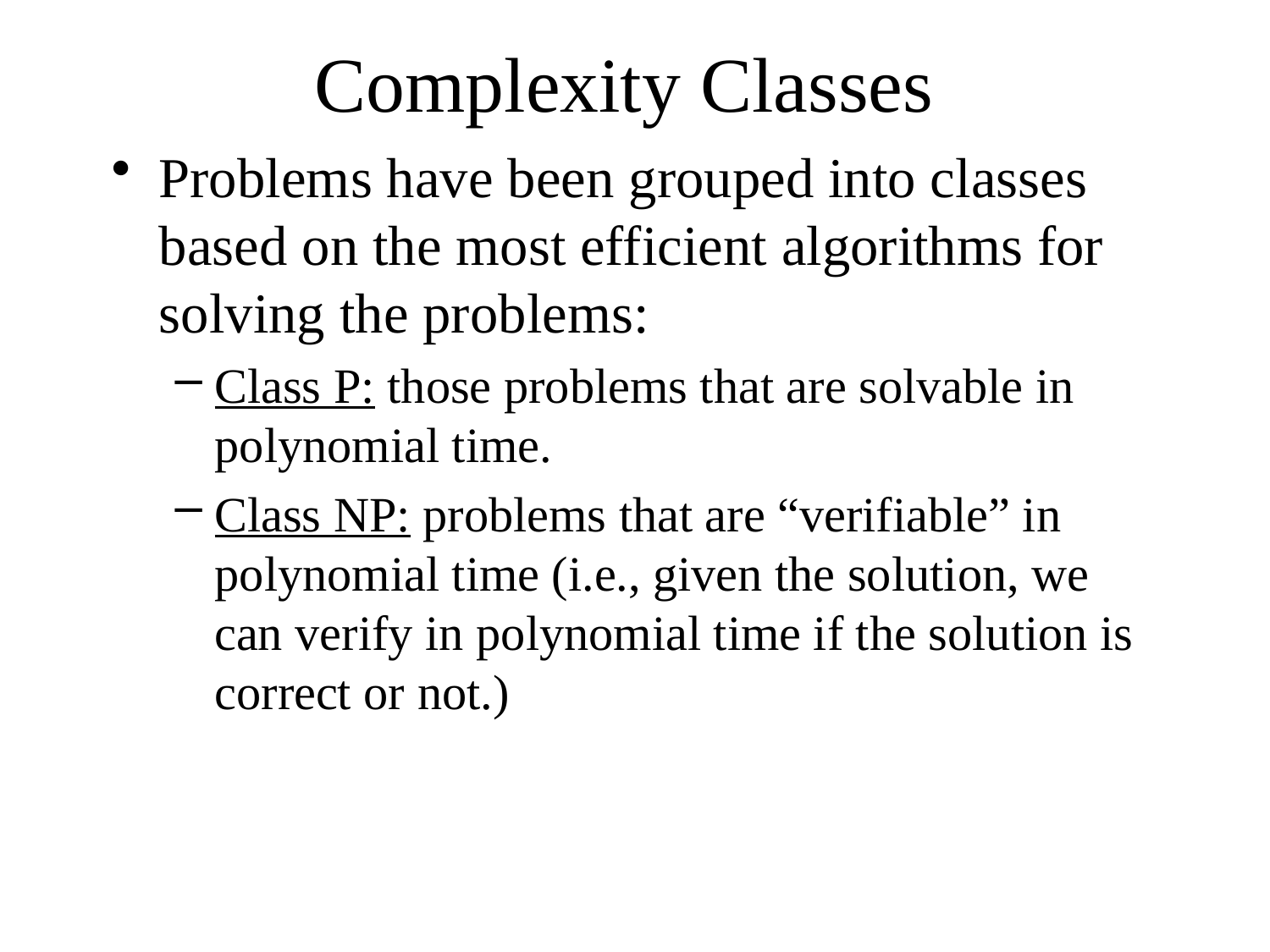

# Complexity Classes
Problems have been grouped into classes based on the most efficient algorithms for solving the problems:
Class P: those problems that are solvable in polynomial time.
Class NP: problems that are “verifiable” in polynomial time (i.e., given the solution, we can verify in polynomial time if the solution is correct or not.)